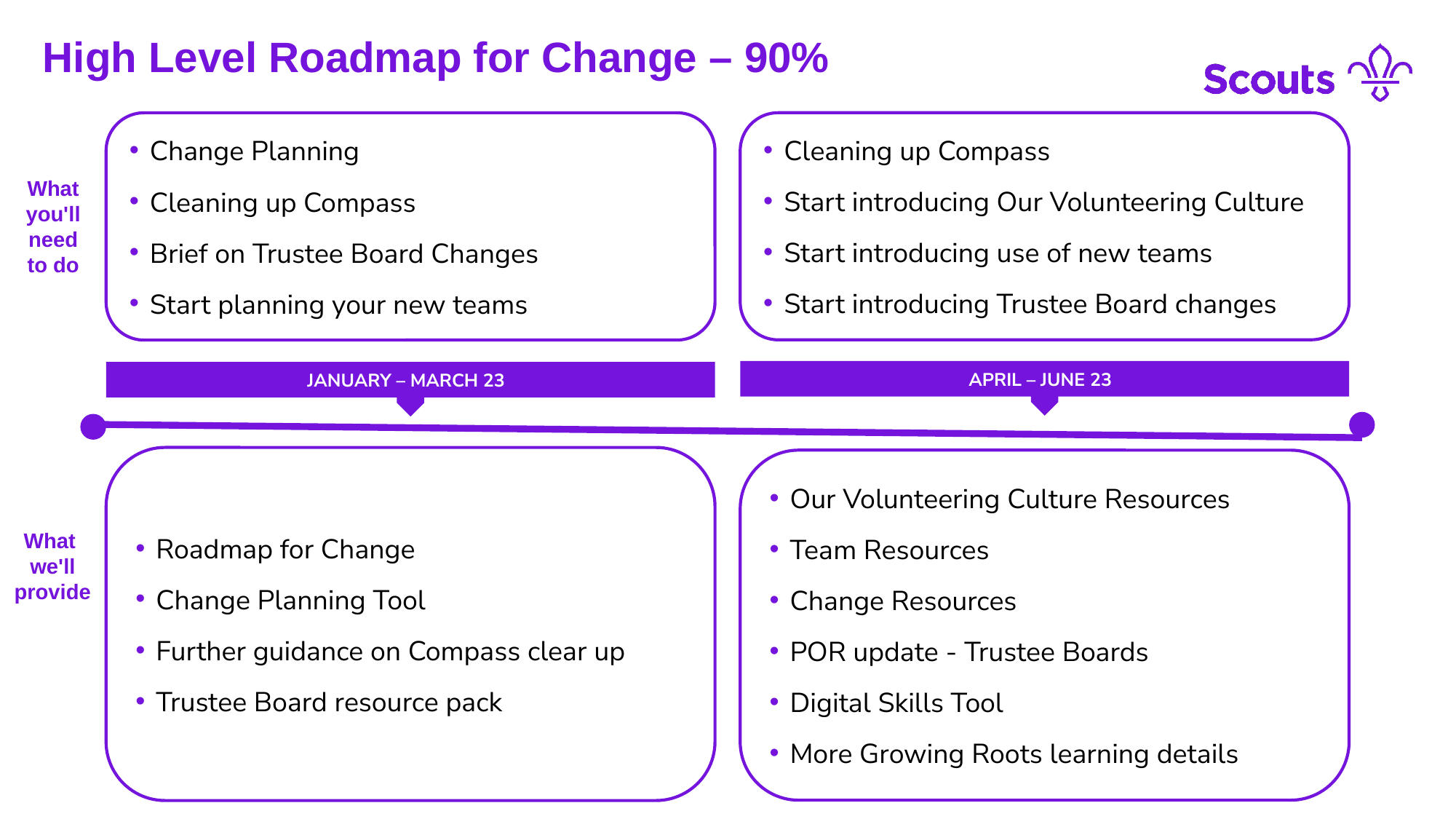

High Level Roadmap for Change – 90%
Change Planning
Cleaning up Compass
Brief on Trustee Board Changes
Start planning your new teams
Cleaning up Compass
Start introducing Our Volunteering Culture
Start introducing use of new teams
Start introducing Trustee Board changes
What you'll need to do
APRIL – JUNE 23
JANUARY – MARCH 23

Roadmap for Change
Change Planning Tool
Further guidance on Compass clear up
Trustee Board resource pack

Our Volunteering Culture Resources
Team Resources
Change Resources
POR update - Trustee Boards
Digital Skills Tool
More Growing Roots learning details
What  we'll provide